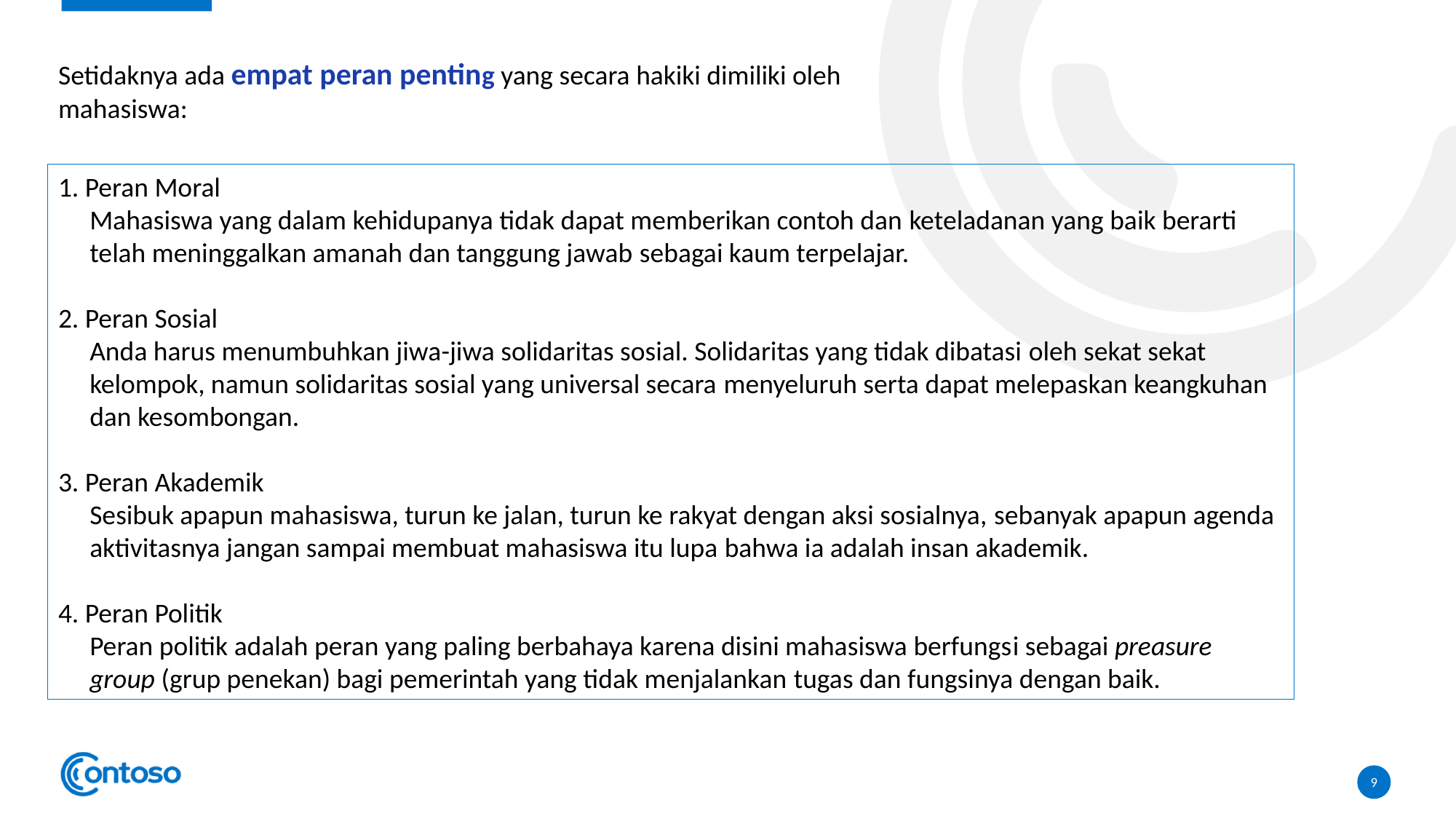

Setidaknya ada empat peran penting yang secara hakiki dimiliki oleh mahasiswa:
1. Peran Moral
Mahasiswa yang dalam kehidupanya tidak dapat memberikan contoh dan keteladanan yang baik berarti telah meninggalkan amanah dan tanggung jawab sebagai kaum terpelajar.

2. Peran Sosial
Anda harus menumbuhkan jiwa-jiwa solidaritas sosial. Solidaritas yang tidak dibatasi oleh sekat sekat kelompok, namun solidaritas sosial yang universal secara menyeluruh serta dapat melepaskan keangkuhan dan kesombongan.

3. Peran Akademik
Sesibuk apapun mahasiswa, turun ke jalan, turun ke rakyat dengan aksi sosialnya, sebanyak apapun agenda aktivitasnya jangan sampai membuat mahasiswa itu lupa bahwa ia adalah insan akademik.

4. Peran Politik
Peran politik adalah peran yang paling berbahaya karena disini mahasiswa berfungsi sebagai preasure group (grup penekan) bagi pemerintah yang tidak menjalankan tugas dan fungsinya dengan baik.
9